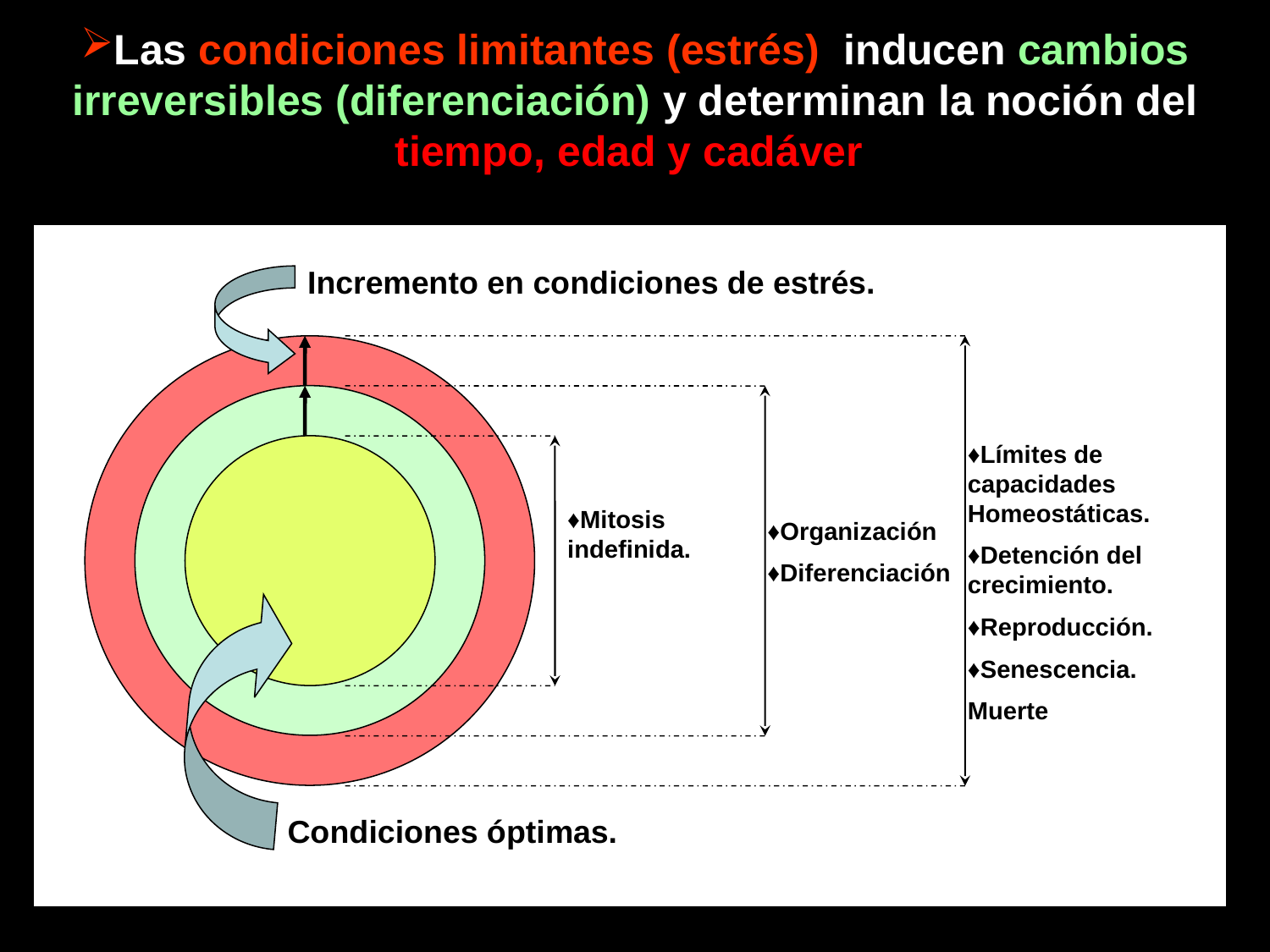

Las condiciones limitantes (estrés)  inducen cambios irreversibles (diferenciación) y determinan la noción del tiempo, edad y cadáver

Incremento en condiciones de estrés.

♦Límites de capacidades Homeostáticas.
♦Detención del crecimiento.
♦Reproducción.
♦Senescencia.
Muerte

♦Mitosis indefinida.
♦Organización
♦Diferenciación

Condiciones óptimas.